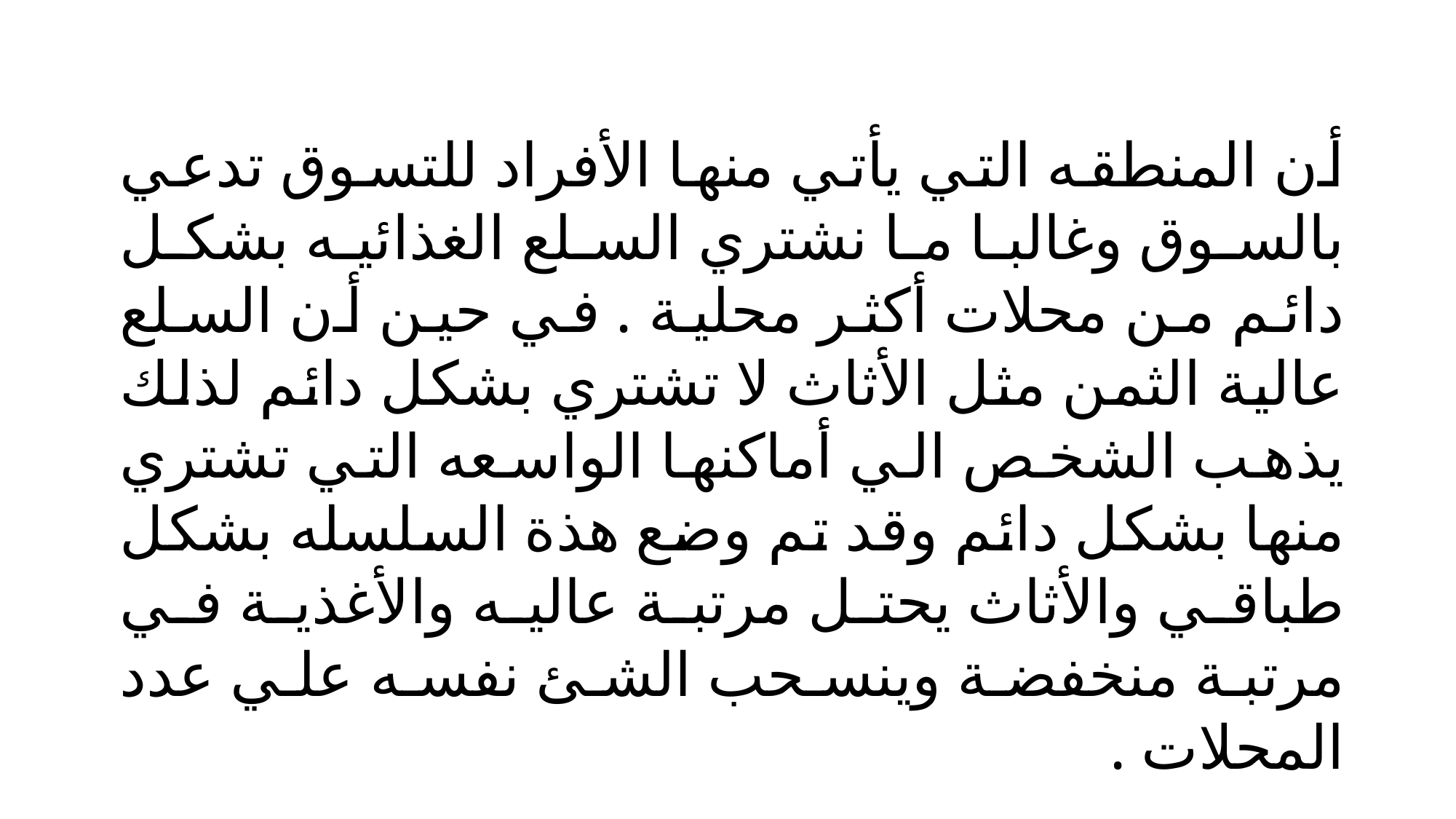

أن المنطقه التي يأتي منها الأفراد للتسوق تدعي بالسوق وغالبا ما نشتري السلع الغذائيه بشكل دائم من محلات أكثر محلية . في حين أن السلع عالية الثمن مثل الأثاث لا تشتري بشكل دائم لذلك يذهب الشخص الي أماكنها الواسعه التي تشتري منها بشكل دائم وقد تم وضع هذة السلسله بشكل طباقي والأثاث يحتل مرتبة عاليه والأغذية في مرتبة منخفضة وينسحب الشئ نفسه علي عدد المحلات .